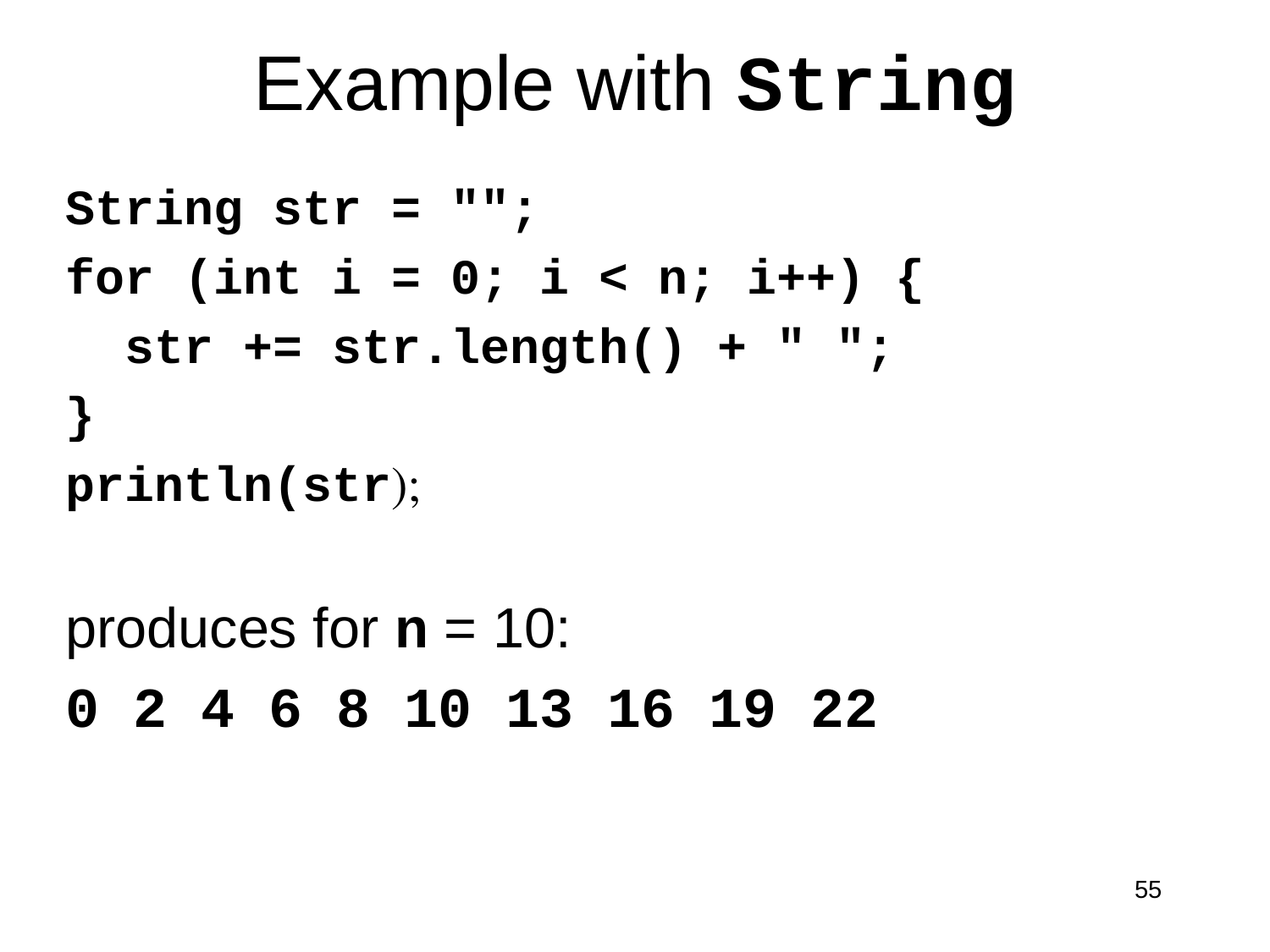

# Example with String
String str = "";
for (int i = 0; i < n; i++) {
  str += str.length() + " ";
}
println(str);

produces for n = 10:
0 2 4 6 8 10 13 16 19 22
55